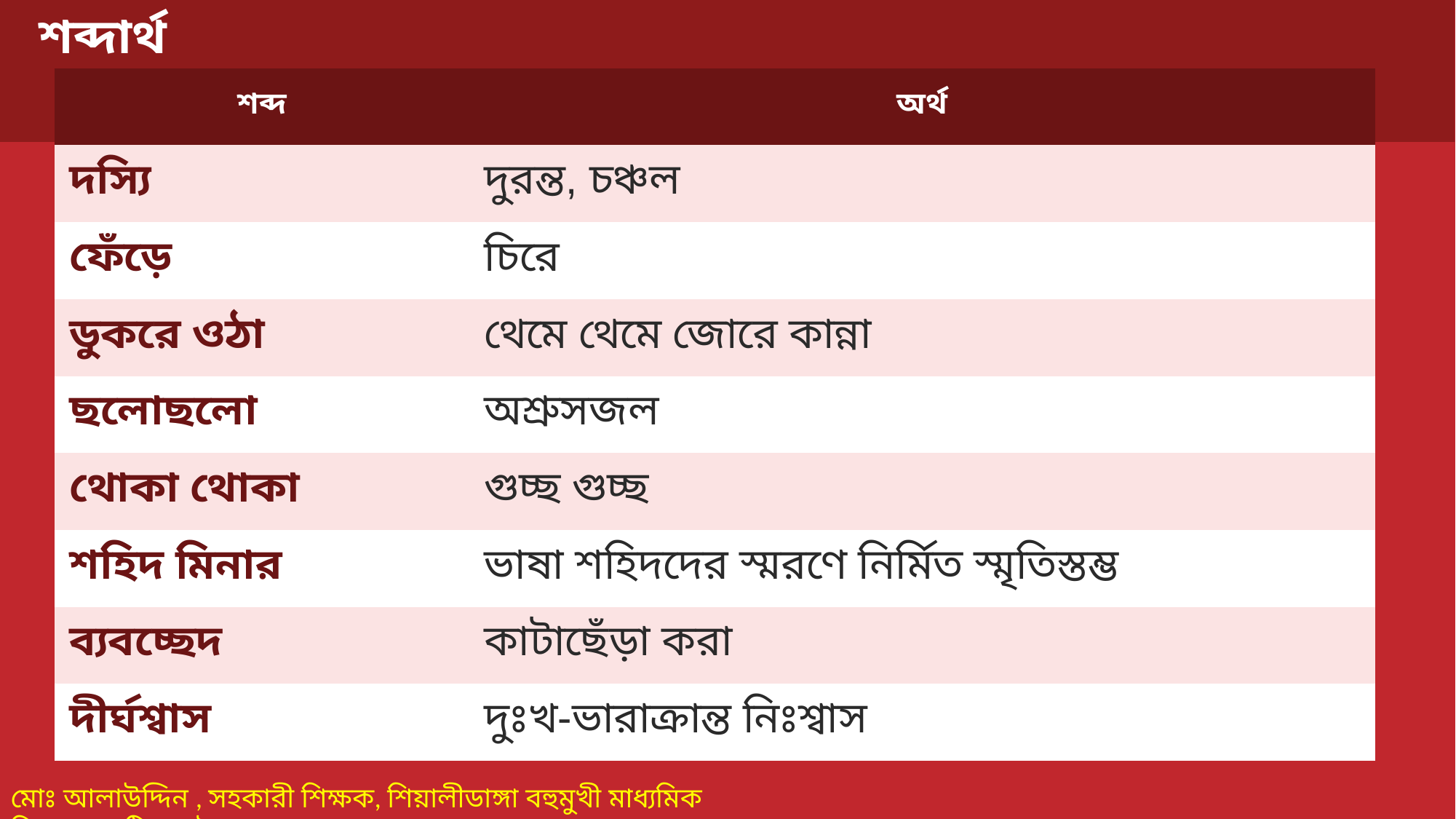

শব্দার্থ

| শব্দ | অর্থ |
| --- | --- |
| দস্যি | দুরন্ত, চঞ্চল |
| ফেঁড়ে | চিরে |
| ডুকরে ওঠা | থেমে থেমে জোরে কান্না |
| ছলোছলো | অশ্রুসজল |
| থোকা থোকা | গুচ্ছ গুচ্ছ |
| শহিদ মিনার | ভাষা শহিদদের স্মরণে নির্মিত স্মৃতিস্তম্ভ |
| ব্যবচ্ছেদ | কাটাছেঁড়া করা |
| দীর্ঘশ্বাস | দুঃখ-ভারাক্রান্ত নিঃশ্বাস |